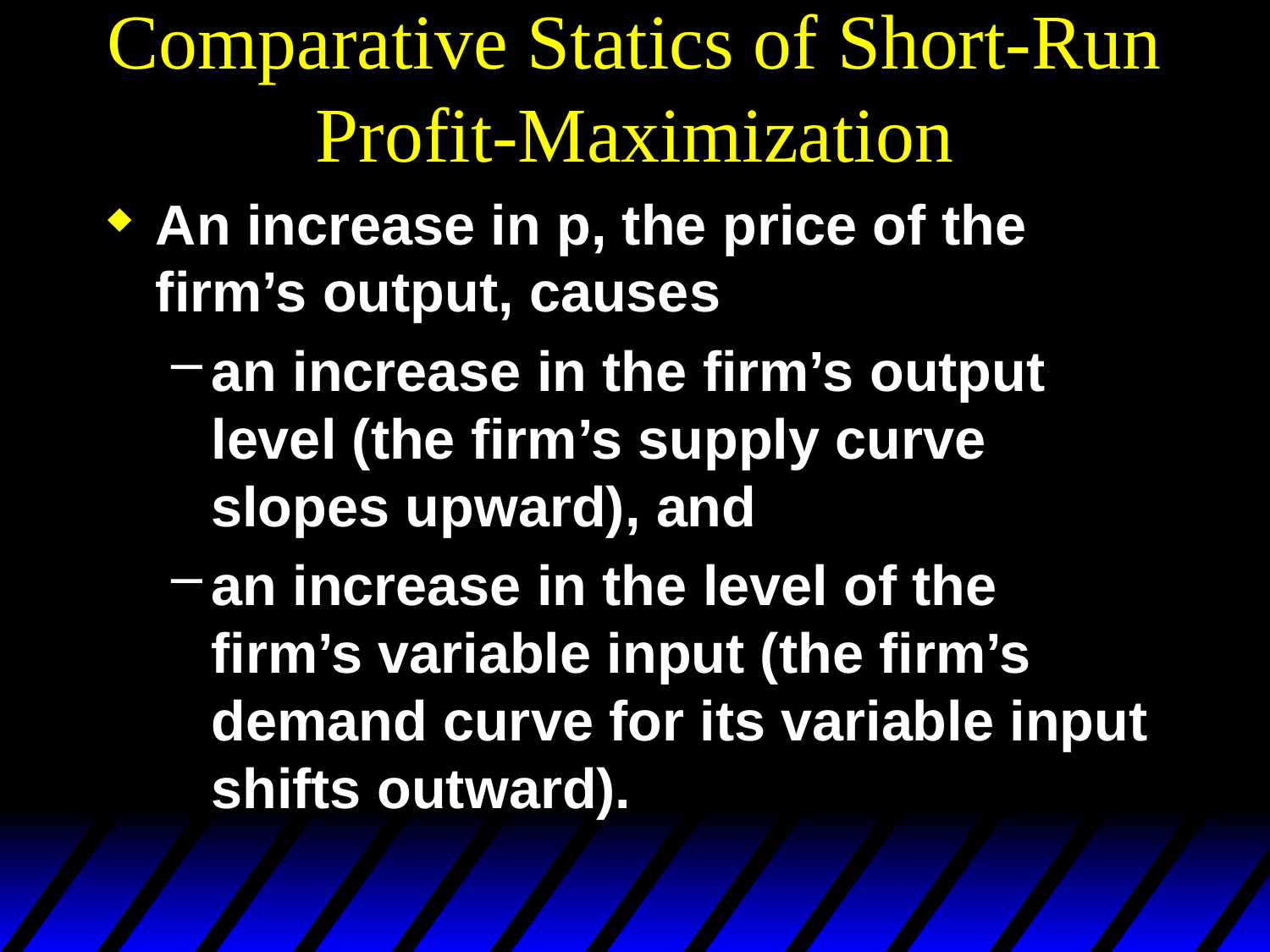

# Comparative Statics of Short-Run Profit-Maximization
An increase in p, the price of the firm’s output, causes
an increase in the firm’s output level (the firm’s supply curve slopes upward), and
an increase in the level of the firm’s variable input (the firm’s demand curve for its variable input shifts outward).